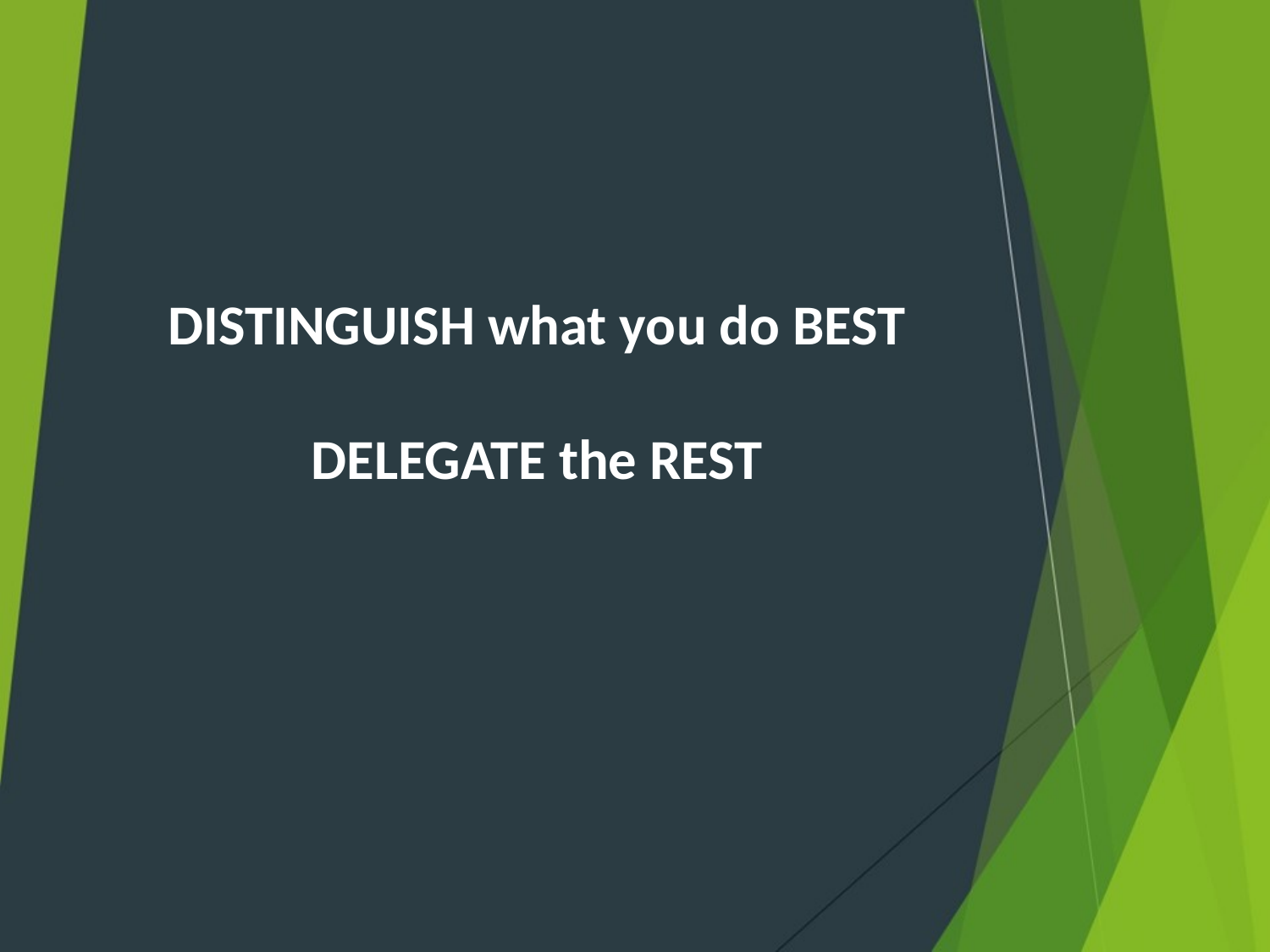

DISTINGUISH what you do BEST

DELEGATE the REST